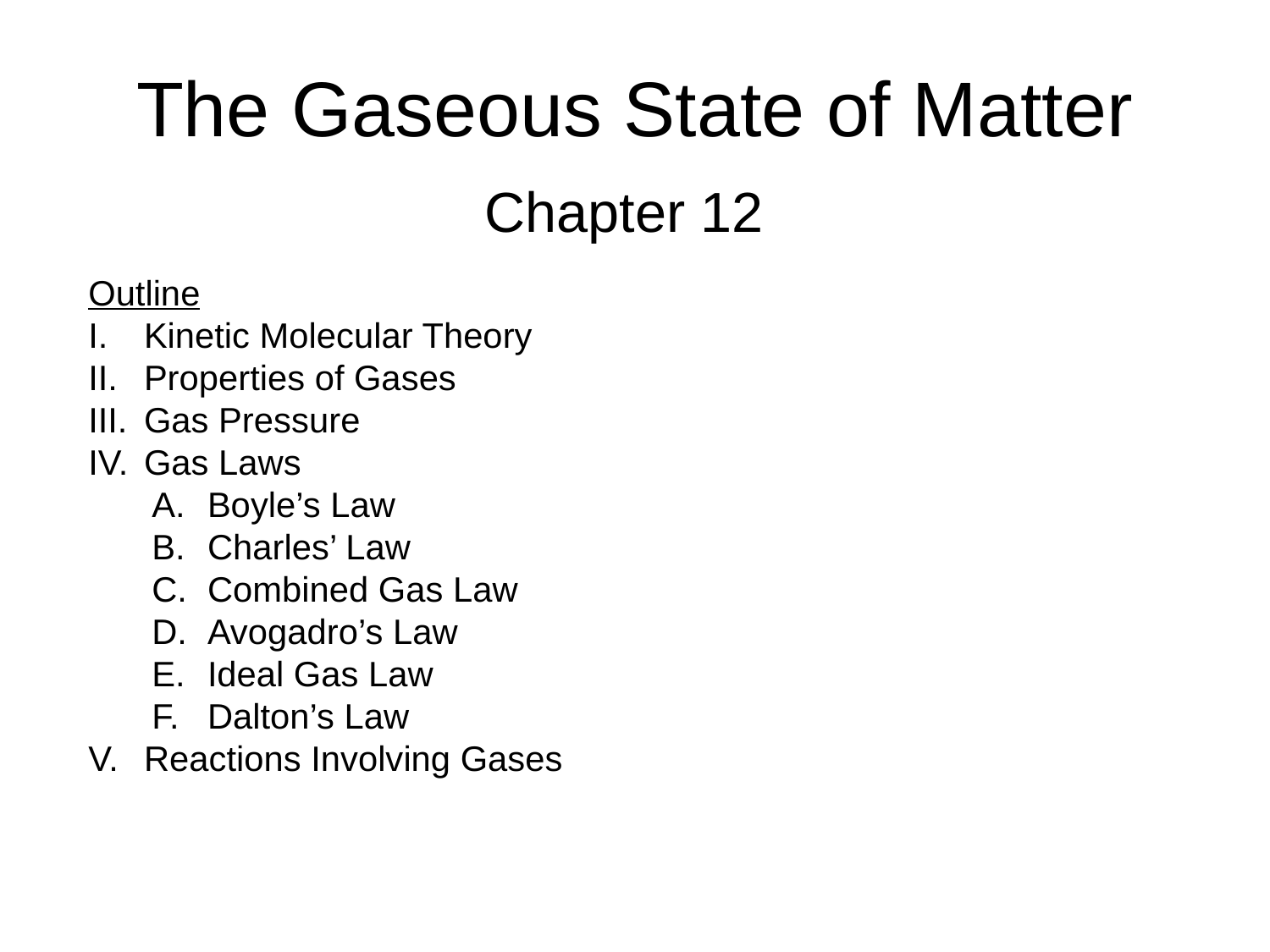

# The Gaseous State of Matter
Chapter 12
Outline
Kinetic Molecular Theory
Properties of Gases
Gas Pressure
Gas Laws
Boyle’s Law
Charles’ Law
Combined Gas Law
Avogadro’s Law
Ideal Gas Law
Dalton’s Law
Reactions Involving Gases